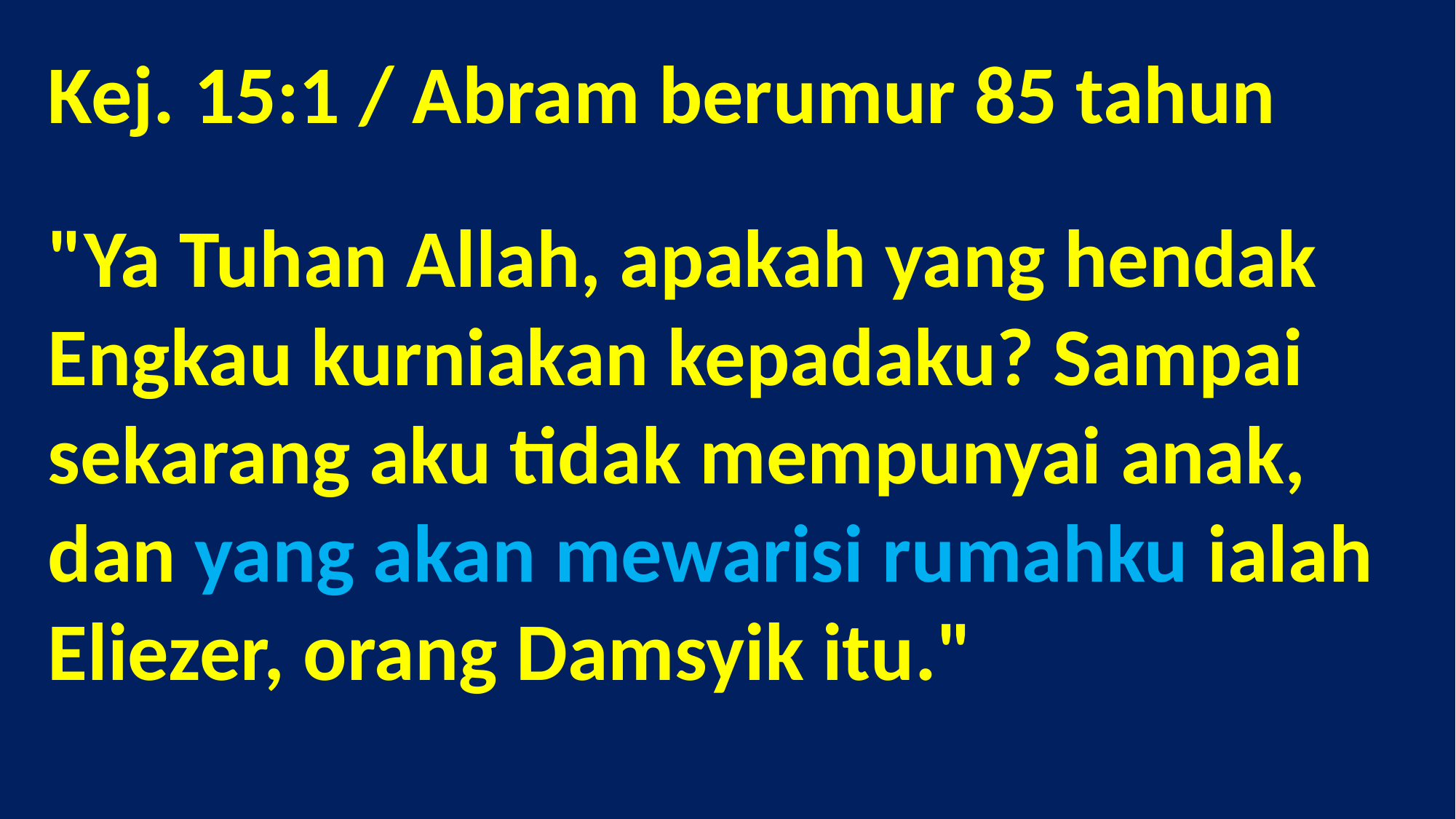

Kej. 15:1 / Abram berumur 85 tahun

"Ya Tuhan Allah, apakah yang hendak Engkau kurniakan kepadaku? Sampai sekarang aku tidak mempunyai anak, dan yang akan mewarisi rumahku ialah Eliezer, orang Damsyik itu."